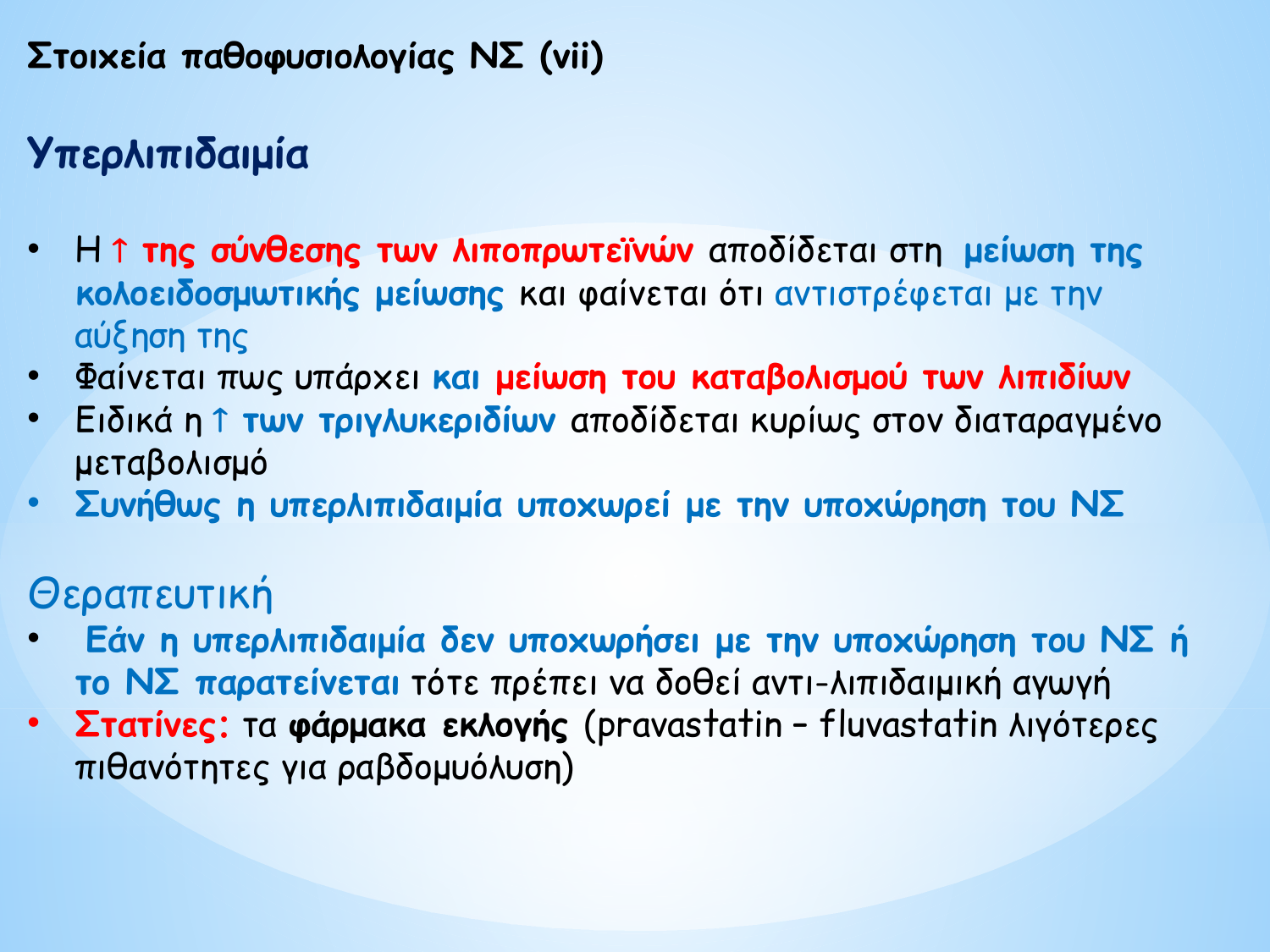

Στοιχεία παθοφυσιολογίας ΝΣ (vii)

Υπερλιπιδαιμία

Η ↑ της σύνθεσης των λιποπρωτεϊνών αποδίδεται στη  μείωση της κολοειδοσμωτικής μείωσης και φαίνεται ότι αντιστρέφεται με την αύξηση της
Φαίνεται πως υπάρχει και μείωση του καταβολισμού των λιπιδίων
Ειδικά η ↑ των τριγλυκεριδίων αποδίδεται κυρίως στον διαταραγμένο μεταβολισμό
Συνήθως η υπερλιπιδαιμία υποχωρεί με την υποχώρηση του ΝΣ

Θεραπευτική
 Εάν η υπερλιπιδαιμία δεν υποχωρήσει με την υποχώρηση του ΝΣ ή το ΝΣ παρατείνεται τότε πρέπει να δοθεί αντι-λιπιδαιμική αγωγή
Στατίνες: τα φάρμακα εκλογής (pravastatin – fluvastatin λιγότερες πιθανότητες για ραβδομυόλυση)